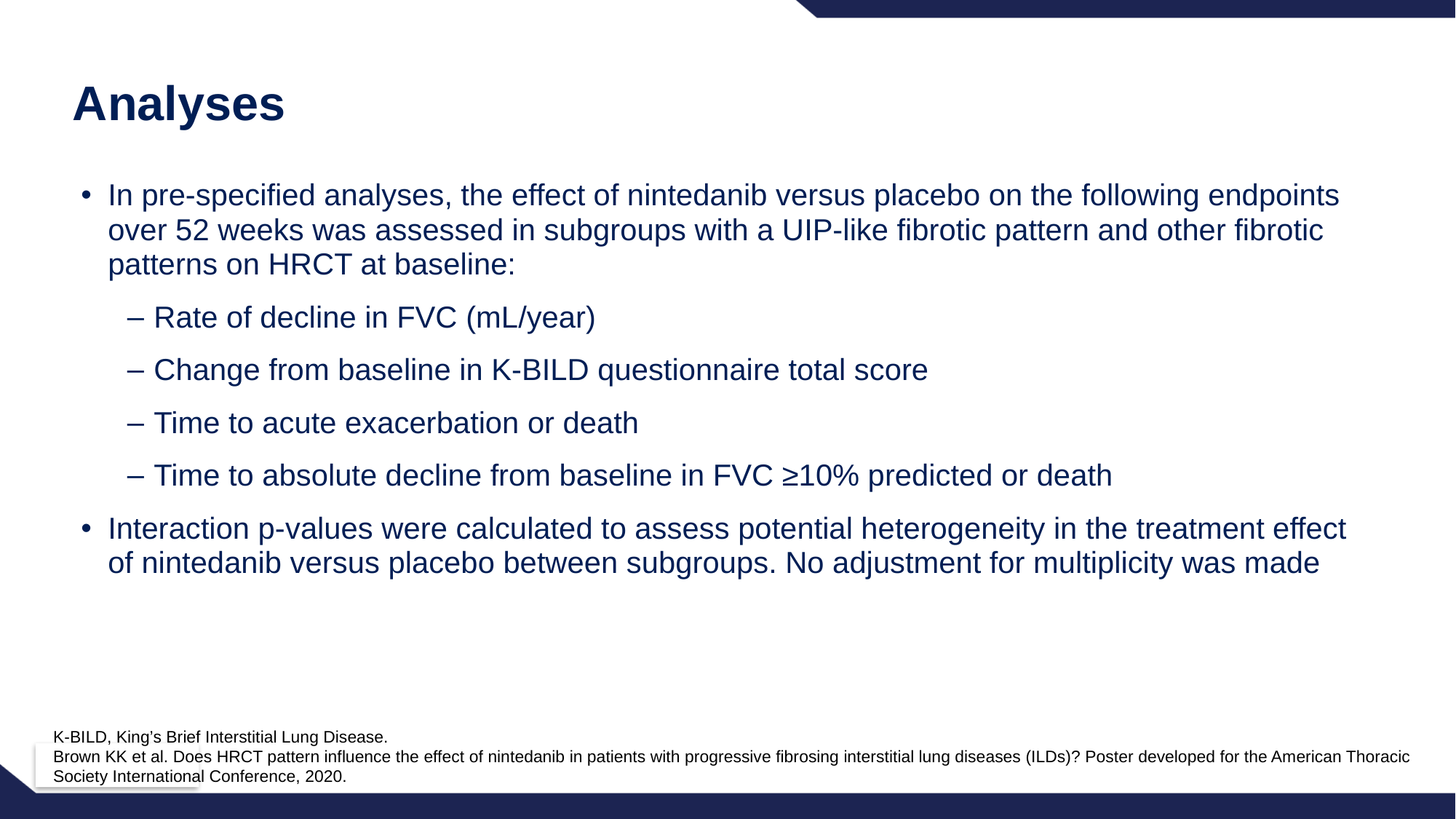

# Analyses
In pre-specified analyses, the effect of nintedanib versus placebo on the following endpoints over 52 weeks was assessed in subgroups with a UIP-like fibrotic pattern and other fibrotic patterns on HRCT at baseline:
Rate of decline in FVC (mL/year)
Change from baseline in K-BILD questionnaire total score
Time to acute exacerbation or death
Time to absolute decline from baseline in FVC ≥10% predicted or death
Interaction p-values were calculated to assess potential heterogeneity in the treatment effect of nintedanib versus placebo between subgroups. No adjustment for multiplicity was made
K-BILD, King’s Brief Interstitial Lung Disease.
Brown KK et al. Does HRCT pattern influence the effect of nintedanib in patients with progressive fibrosing interstitial lung diseases (ILDs)? Poster developed for the American Thoracic Society International Conference, 2020.